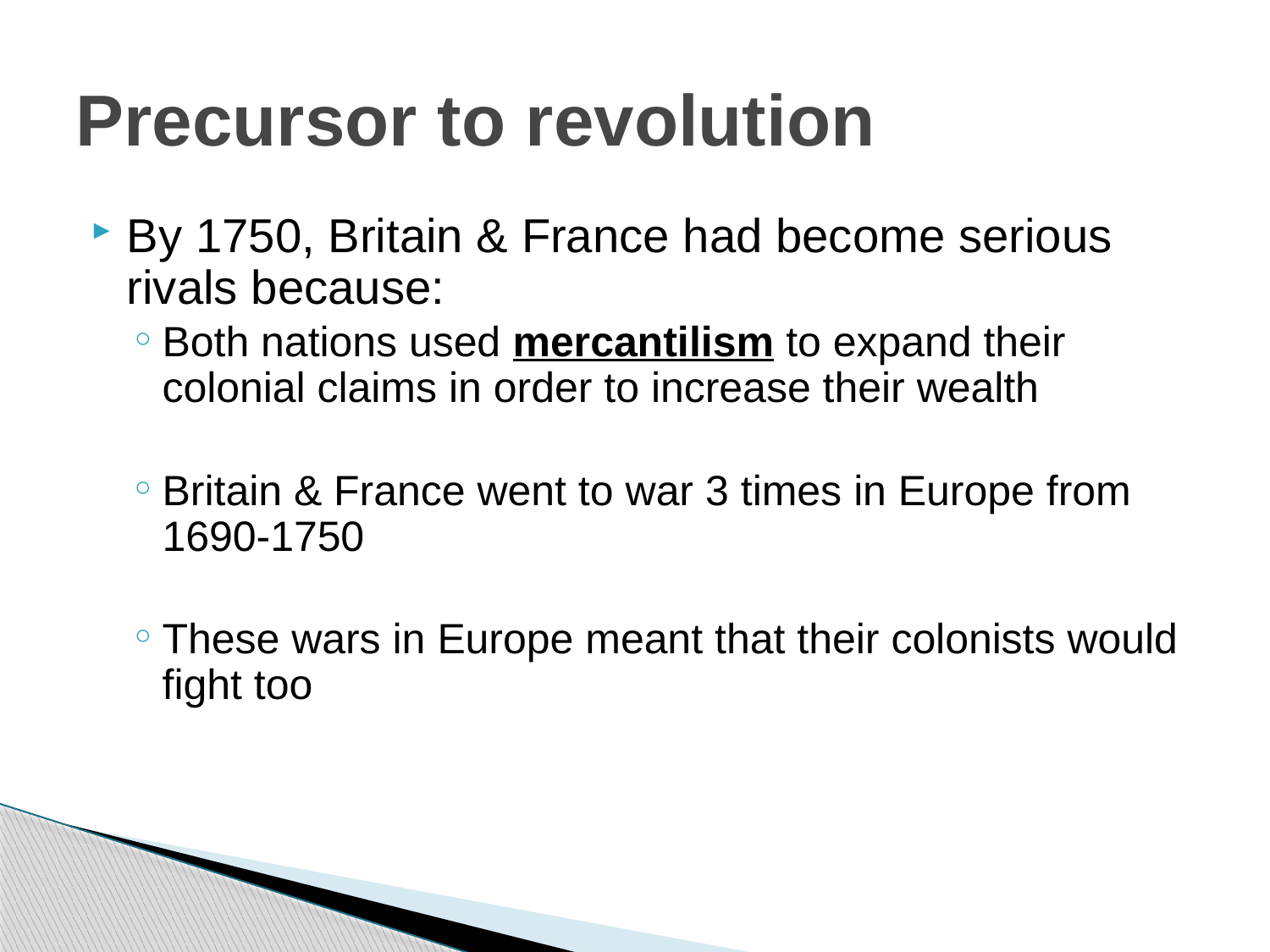

# Precursor to revolution
By 1750, Britain & France had become serious rivals because:
Both nations used mercantilism to expand their colonial claims in order to increase their wealth

Britain & France went to war 3 times in Europe from 1690-1750

These wars in Europe meant that their colonists would fight too